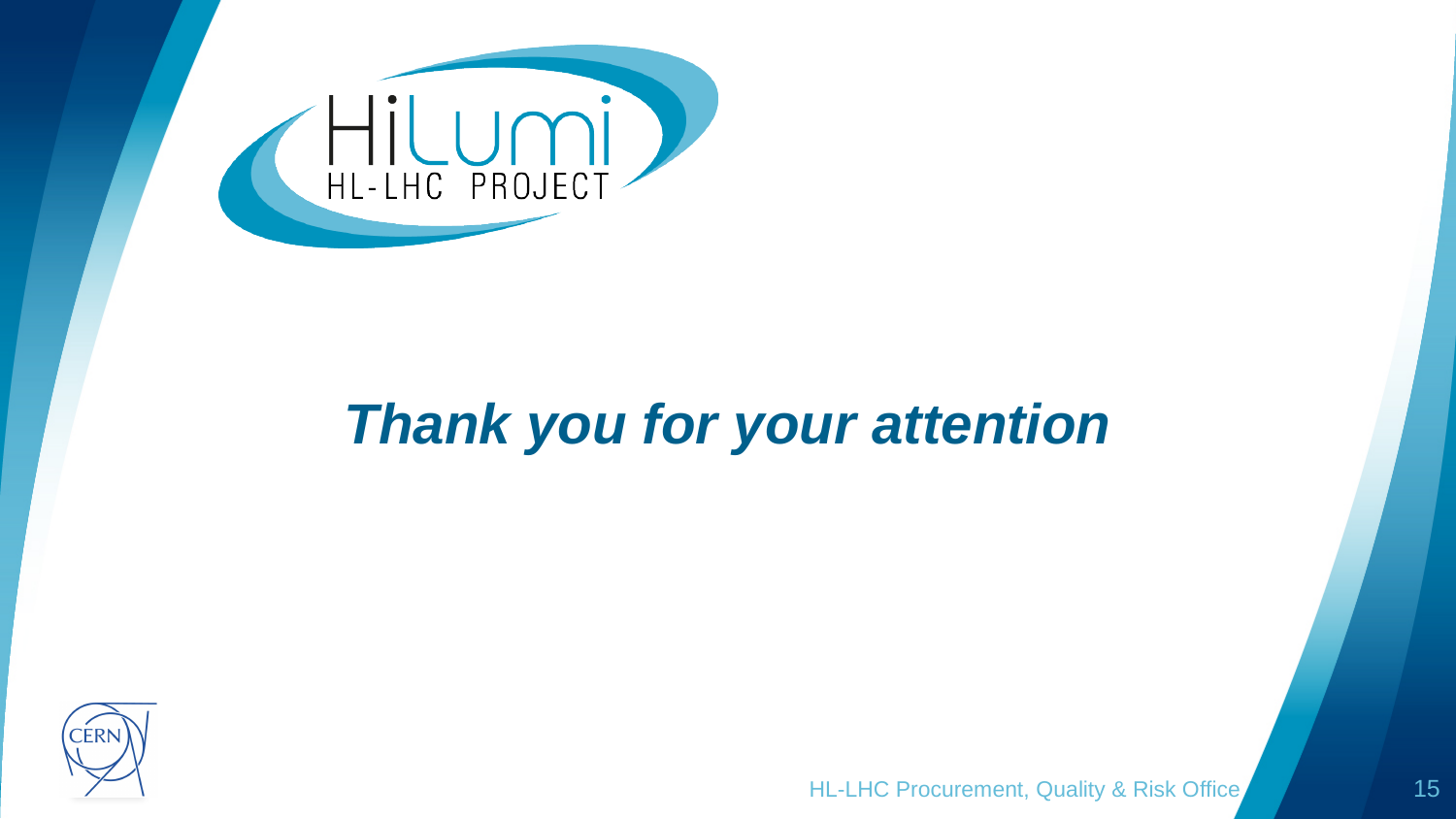

# Thank you for your attention
HL-LHC Procurement, Quality & Risk Office
15